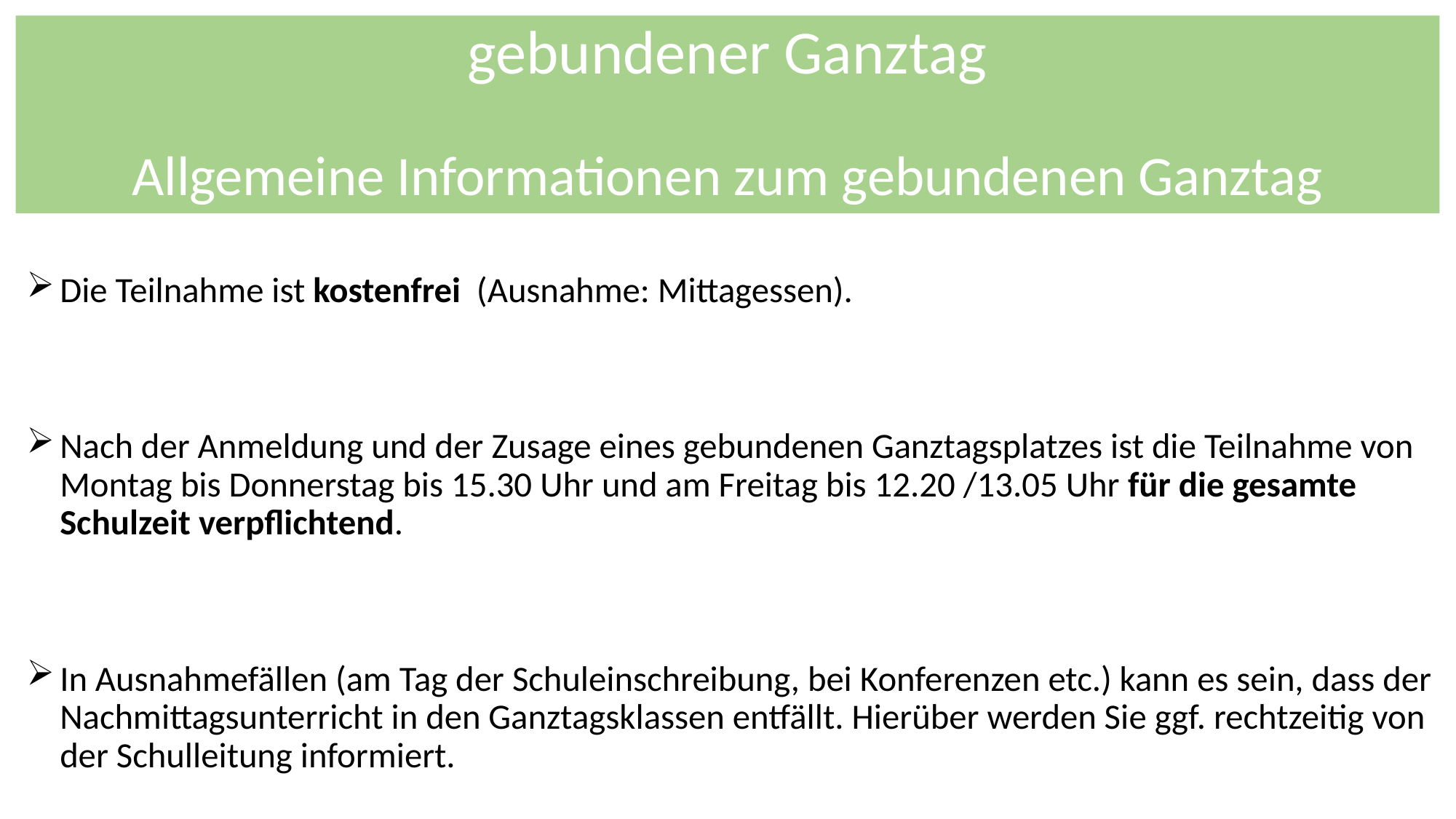

# gebundener Ganztag Allgemeine Informationen zum gebundenen Ganztag

Die Teilnahme ist kostenfrei  (Ausnahme: Mittagessen).

Nach der Anmeldung und der Zusage eines gebundenen Ganztagsplatzes ist die Teilnahme von Montag bis Donnerstag bis 15.30 Uhr und am Freitag bis 12.20 /13.05 Uhr für die gesamte Schulzeit verpflichtend.

In Ausnahmefällen (am Tag der Schuleinschreibung, bei Konferenzen etc.) kann es sein, dass der Nachmittagsunterricht in den Ganztagsklassen entfällt. Hierüber werden Sie ggf. rechtzeitig von der Schulleitung informiert.